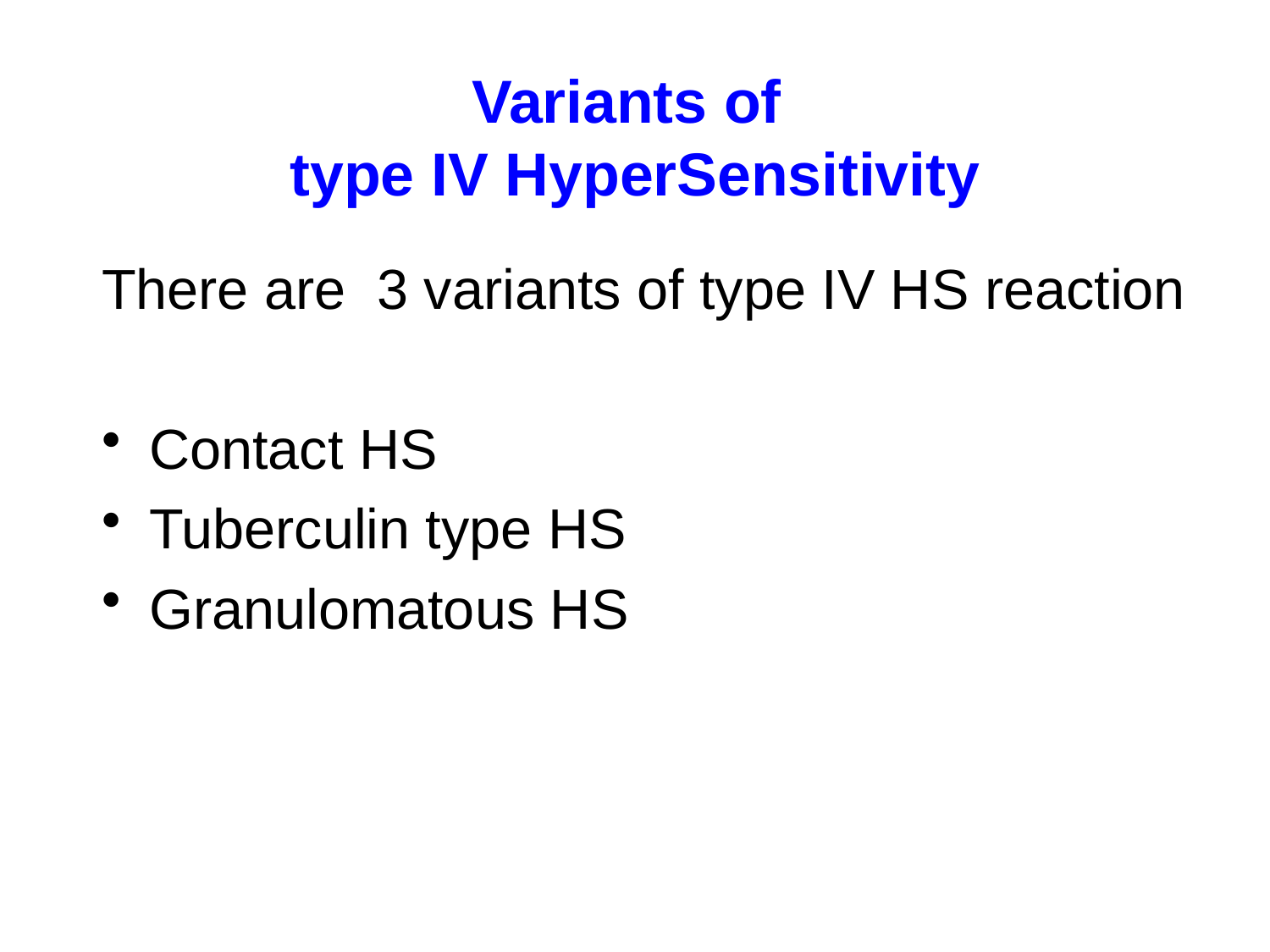

Variants of
type IV HyperSensitivity
There are  3 variants of type IV HS reaction

Contact HS
Tuberculin type HS
Granulomatous HS